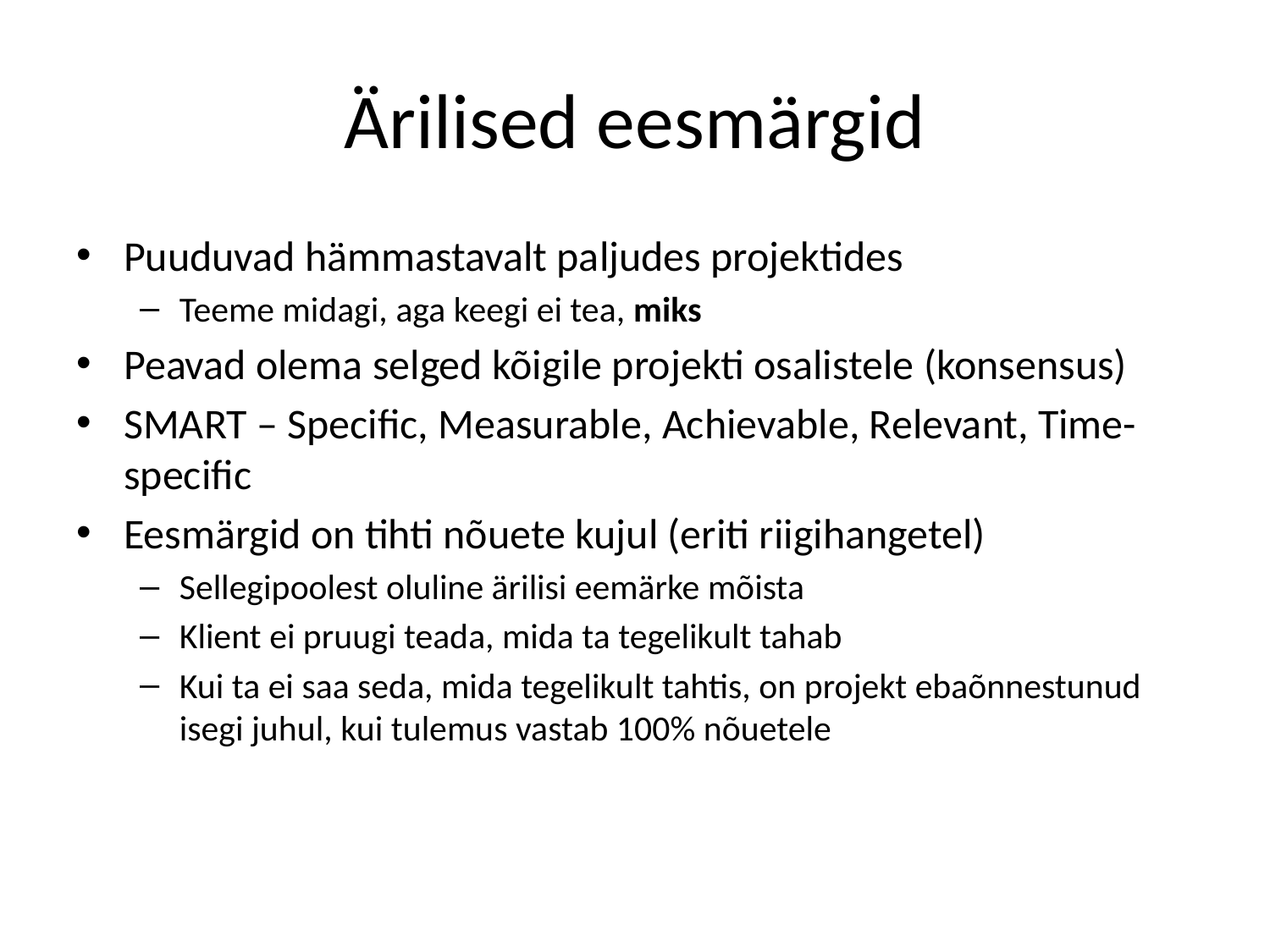

# Ärilised eesmärgid
Puuduvad hämmastavalt paljudes projektides
Teeme midagi, aga keegi ei tea, miks
Peavad olema selged kõigile projekti osalistele (konsensus)
SMART – Specific, Measurable, Achievable, Relevant, Time-specific
Eesmärgid on tihti nõuete kujul (eriti riigihangetel)
Sellegipoolest oluline ärilisi eemärke mõista
Klient ei pruugi teada, mida ta tegelikult tahab
Kui ta ei saa seda, mida tegelikult tahtis, on projekt ebaõnnestunud isegi juhul, kui tulemus vastab 100% nõuetele